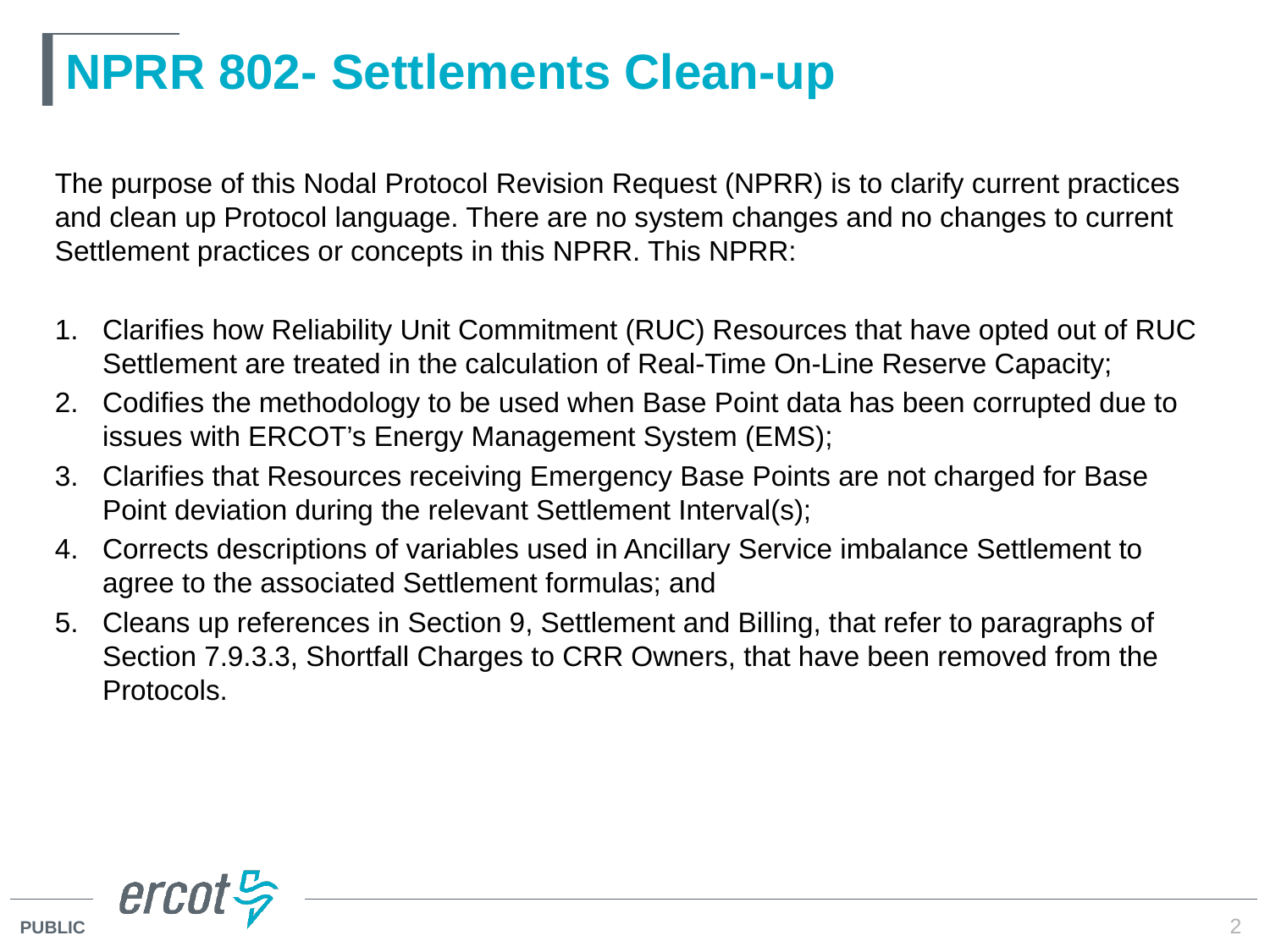

# NPRR 802- Settlements Clean-up
The purpose of this Nodal Protocol Revision Request (NPRR) is to clarify current practices and clean up Protocol language. There are no system changes and no changes to current Settlement practices or concepts in this NPRR. This NPRR:

Clarifies how Reliability Unit Commitment (RUC) Resources that have opted out of RUC Settlement are treated in the calculation of Real-Time On-Line Reserve Capacity;
Codifies the methodology to be used when Base Point data has been corrupted due to issues with ERCOT’s Energy Management System (EMS);
Clarifies that Resources receiving Emergency Base Points are not charged for Base Point deviation during the relevant Settlement Interval(s);
Corrects descriptions of variables used in Ancillary Service imbalance Settlement to agree to the associated Settlement formulas; and
Cleans up references in Section 9, Settlement and Billing, that refer to paragraphs of Section 7.9.3.3, Shortfall Charges to CRR Owners, that have been removed from the Protocols.
2